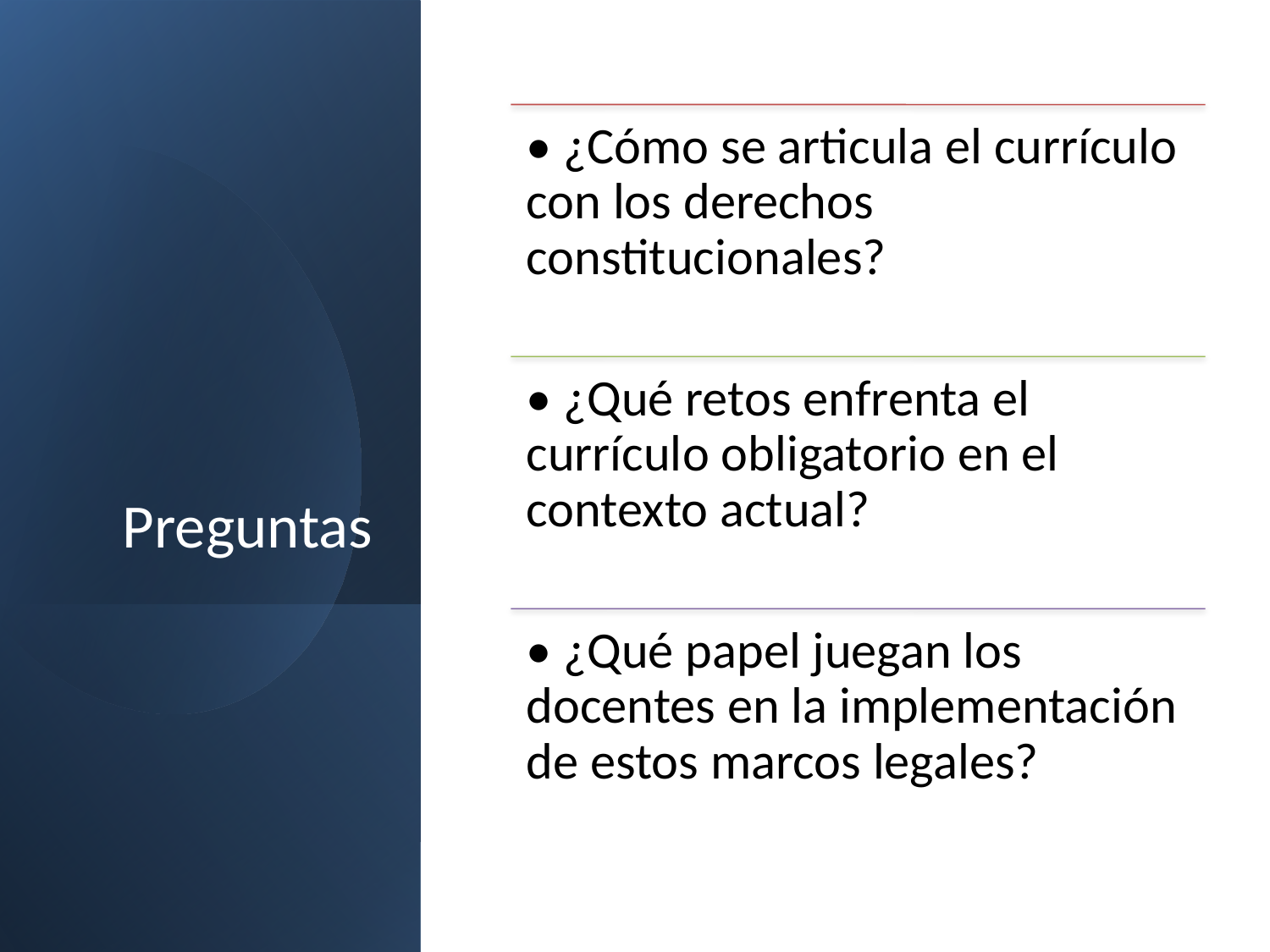

• ¿Cómo se articula el currículo con los derechos constitucionales?
• ¿Qué retos enfrenta el currículo obligatorio en el contexto actual?
• ¿Qué papel juegan los docentes en la implementación de estos marcos legales?

# Preguntas